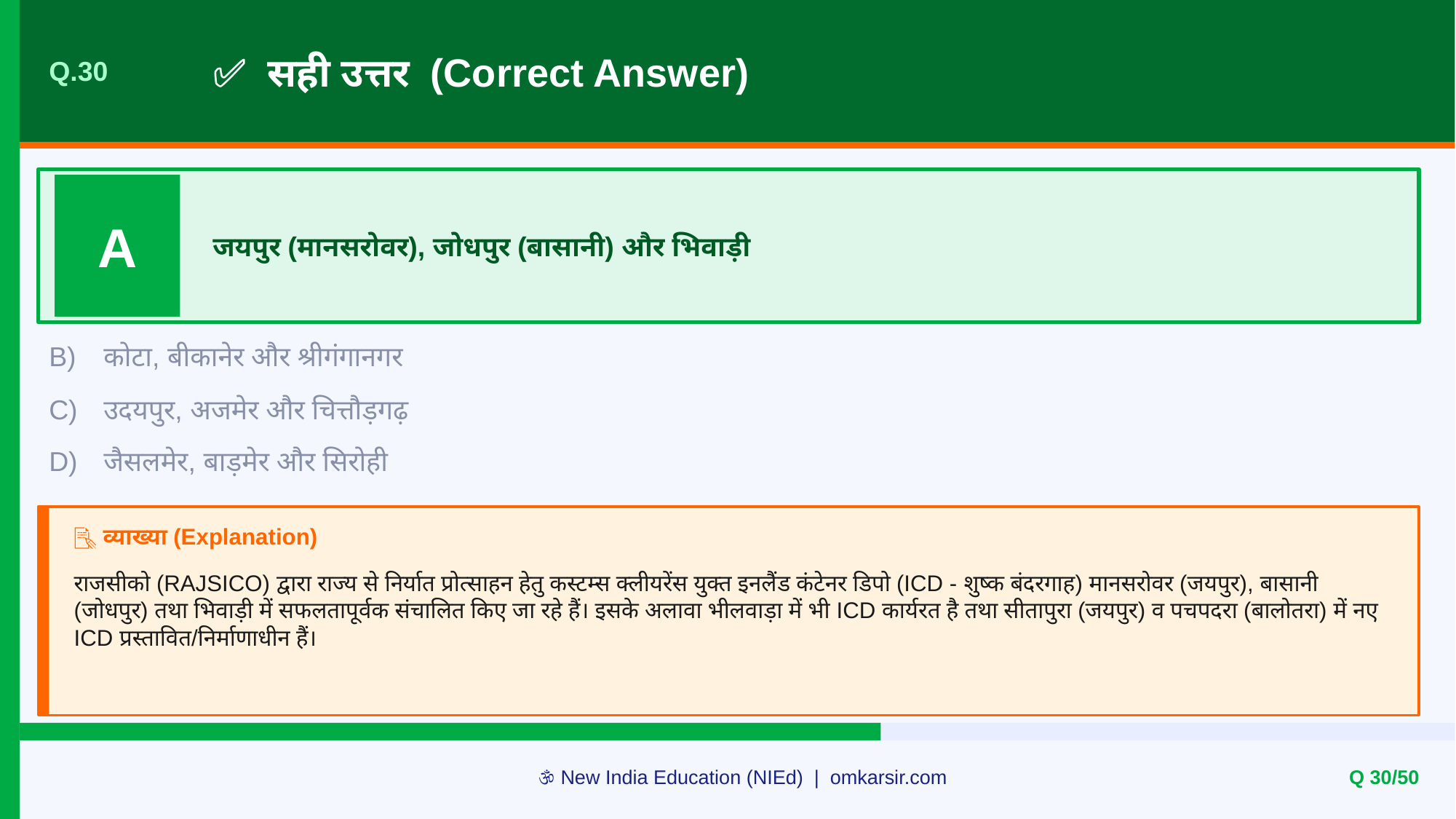

✅  सही उत्तर  (Correct Answer)
Q.30

A
जयपुर (मानसरोवर), जोधपुर (बासानी) और भिवाड़ी
B)
कोटा, बीकानेर और श्रीगंगानगर
C)
उदयपुर, अजमेर और चित्तौड़गढ़
D)
जैसलमेर, बाड़मेर और सिरोही

📝 व्याख्या (Explanation)
राजसीको (RAJSICO) द्वारा राज्य से निर्यात प्रोत्साहन हेतु कस्टम्स क्लीयरेंस युक्त इनलैंड कंटेनर डिपो (ICD - शुष्क बंदरगाह) मानसरोवर (जयपुर), बासानी (जोधपुर) तथा भिवाड़ी में सफलतापूर्वक संचालित किए जा रहे हैं। इसके अलावा भीलवाड़ा में भी ICD कार्यरत है तथा सीतापुरा (जयपुर) व पचपदरा (बालोतरा) में नए ICD प्रस्तावित/निर्माणाधीन हैं।

🕉️ New India Education (NIEd)  |  omkarsir.com
Q 30/50